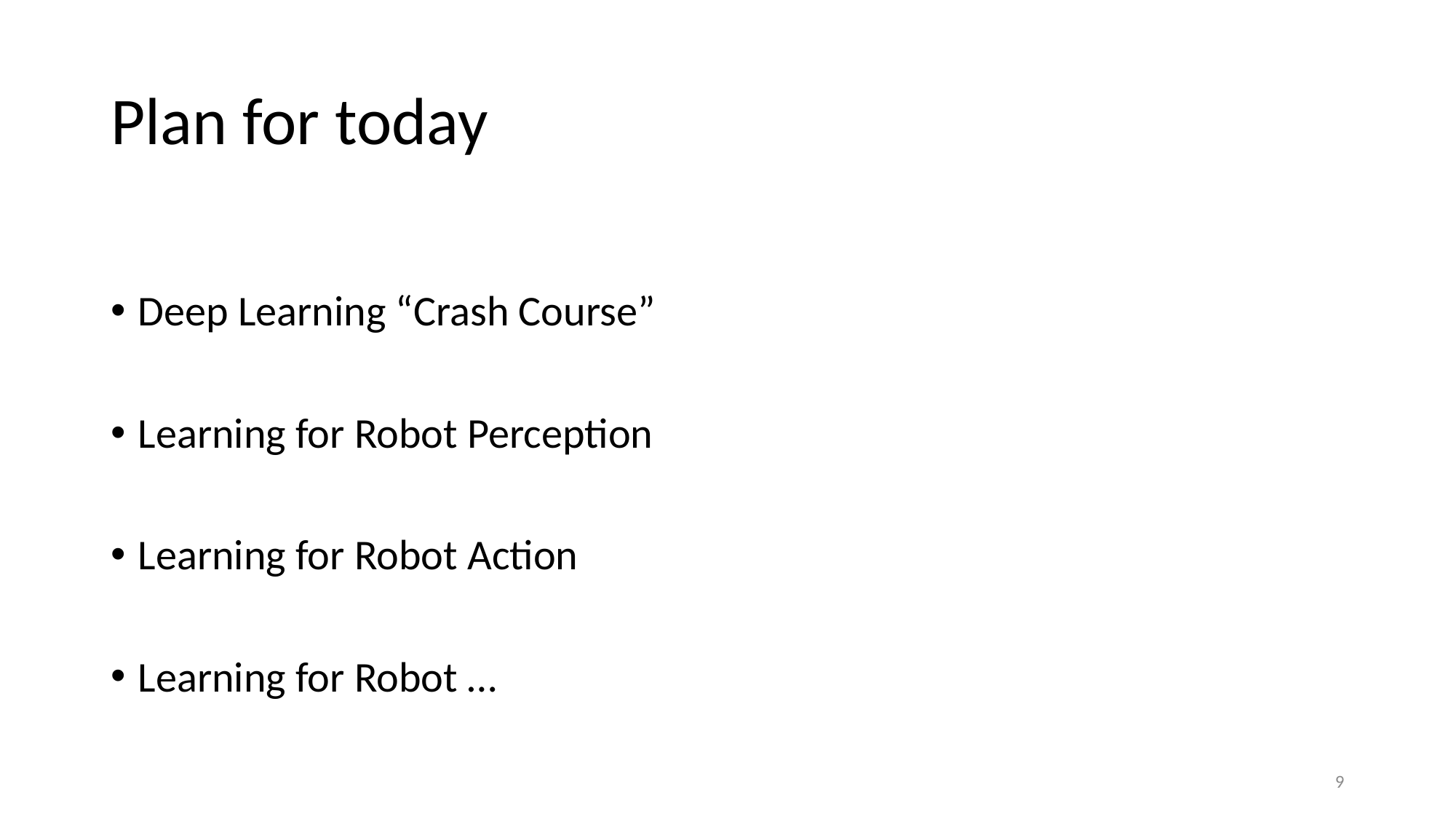

# Plan for today

Deep Learning “Crash Course”

Learning for Robot Perception

Learning for Robot Action

Learning for Robot …
9